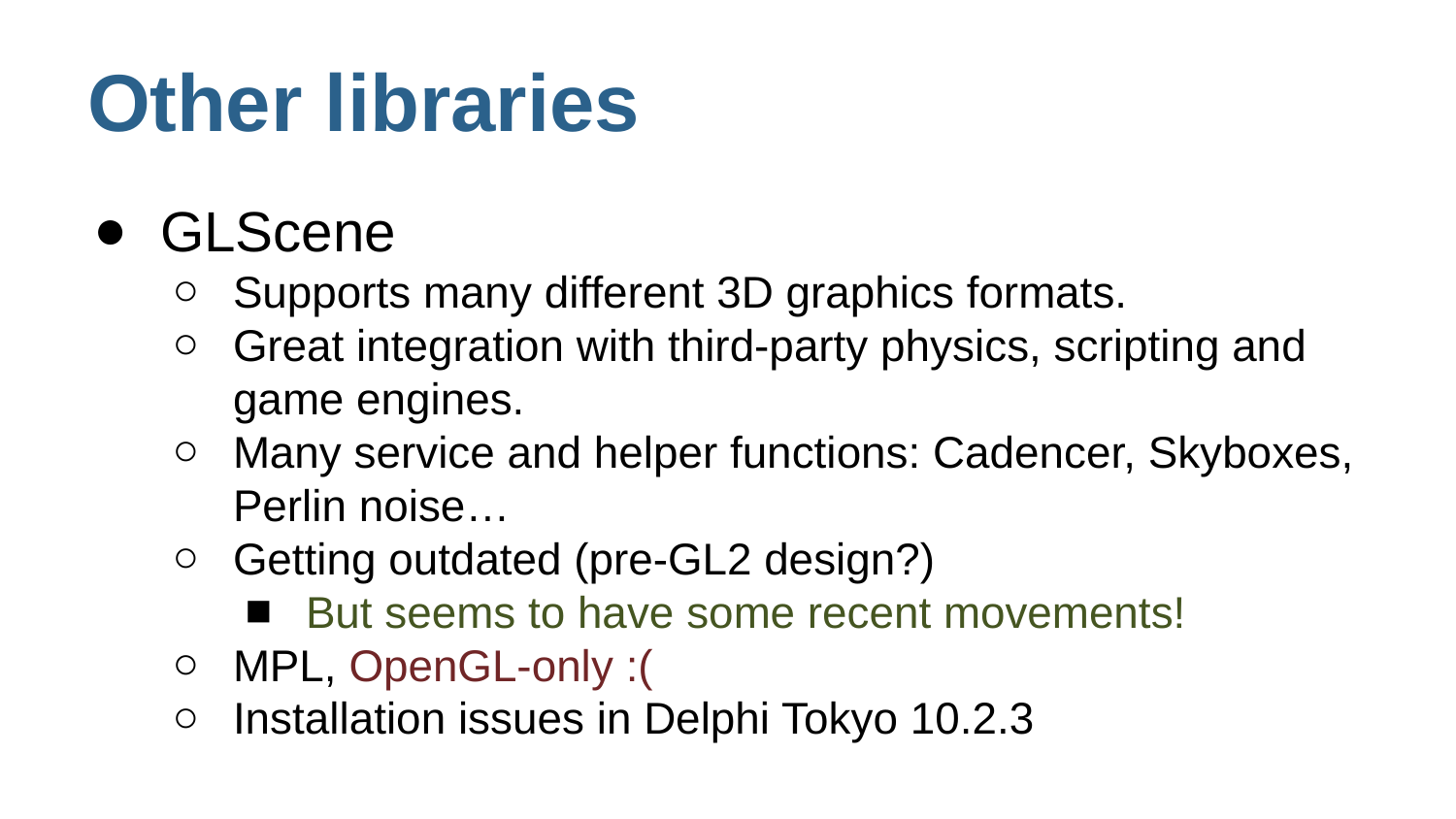

# Other libraries
GLScene
Supports many different 3D graphics formats.
Great integration with third-party physics, scripting and game engines.
Many service and helper functions: Cadencer, Skyboxes, Perlin noise…
Getting outdated (pre-GL2 design?)
But seems to have some recent movements!
MPL, OpenGL-only :(
Installation issues in Delphi Tokyo 10.2.3